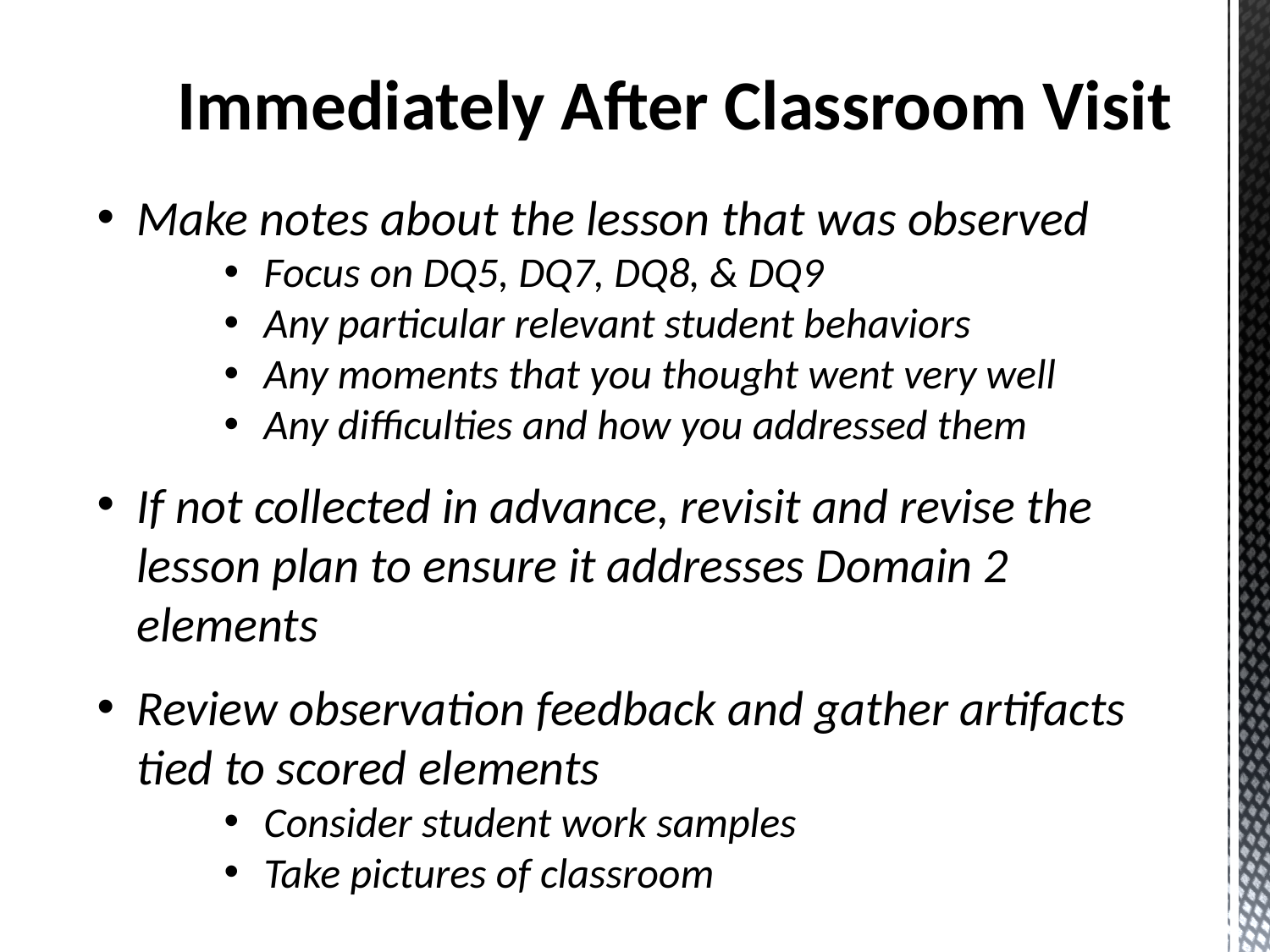

# Immediately After Classroom Visit
Make notes about the lesson that was observed
Focus on DQ5, DQ7, DQ8, & DQ9
Any particular relevant student behaviors
Any moments that you thought went very well
Any difficulties and how you addressed them

If not collected in advance, revisit and revise the lesson plan to ensure it addresses Domain 2 elements

Review observation feedback and gather artifacts tied to scored elements
Consider student work samples
Take pictures of classroom